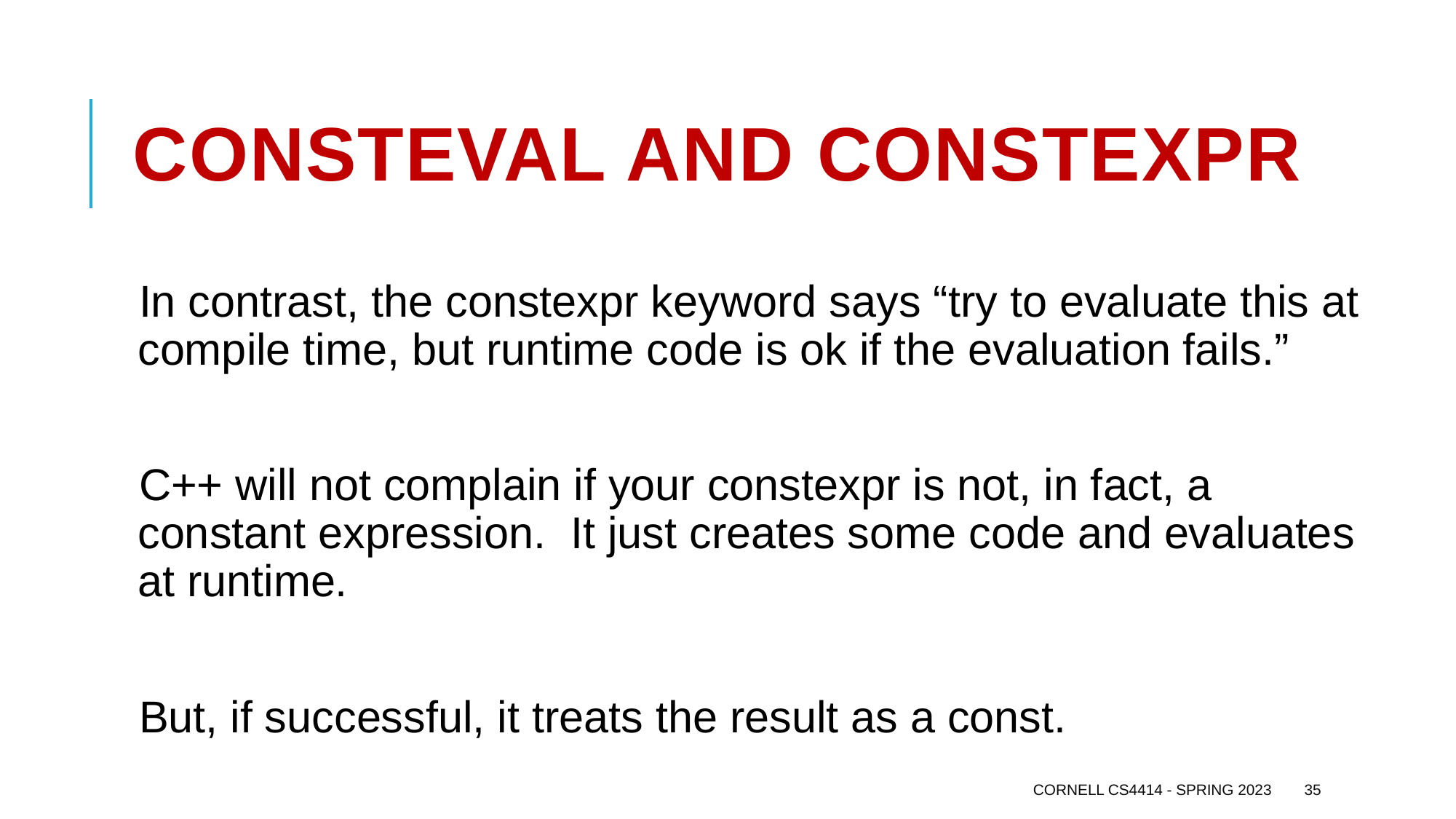

# Consteval and constexpr
In contrast, the constexpr keyword says “try to evaluate this at compile time, but runtime code is ok if the evaluation fails.”

C++ will not complain if your constexpr is not, in fact, a constant expression.  It just creates some code and evaluates at runtime.

But, if successful, it treats the result as a const.
Cornell CS4414 - Spring 2023
35